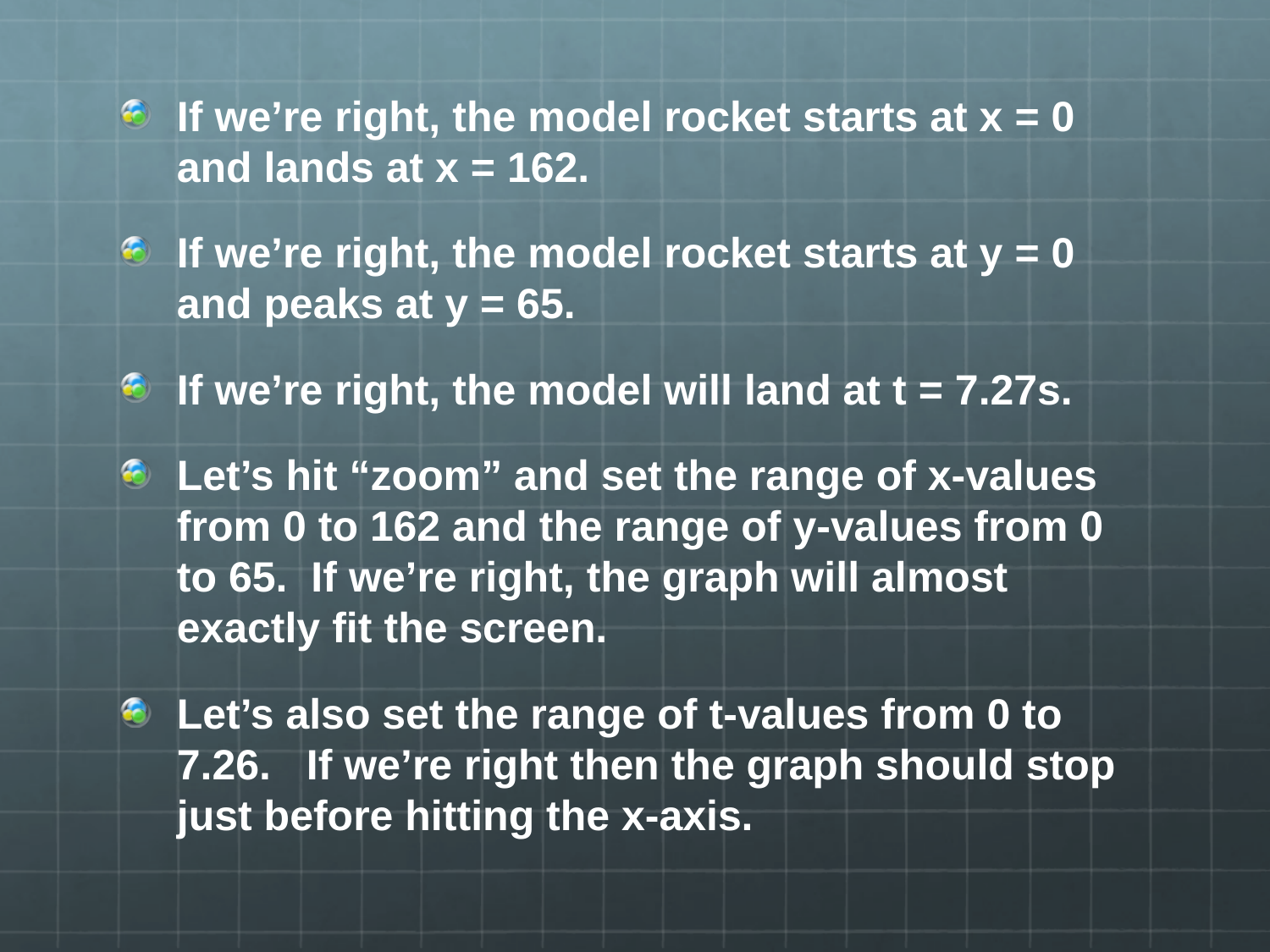

If we’re right, the model rocket starts at x = 0 and lands at x = 162.
If we’re right, the model rocket starts at y = 0 and peaks at y = 65.
If we’re right, the model will land at t = 7.27s.
Let’s hit “zoom” and set the range of x-values from 0 to 162 and the range of y-values from 0 to 65.  If we’re right, the graph will almost exactly fit the screen.
Let’s also set the range of t-values from 0 to 7.26.   If we’re right then the graph should stop just before hitting the x-axis.